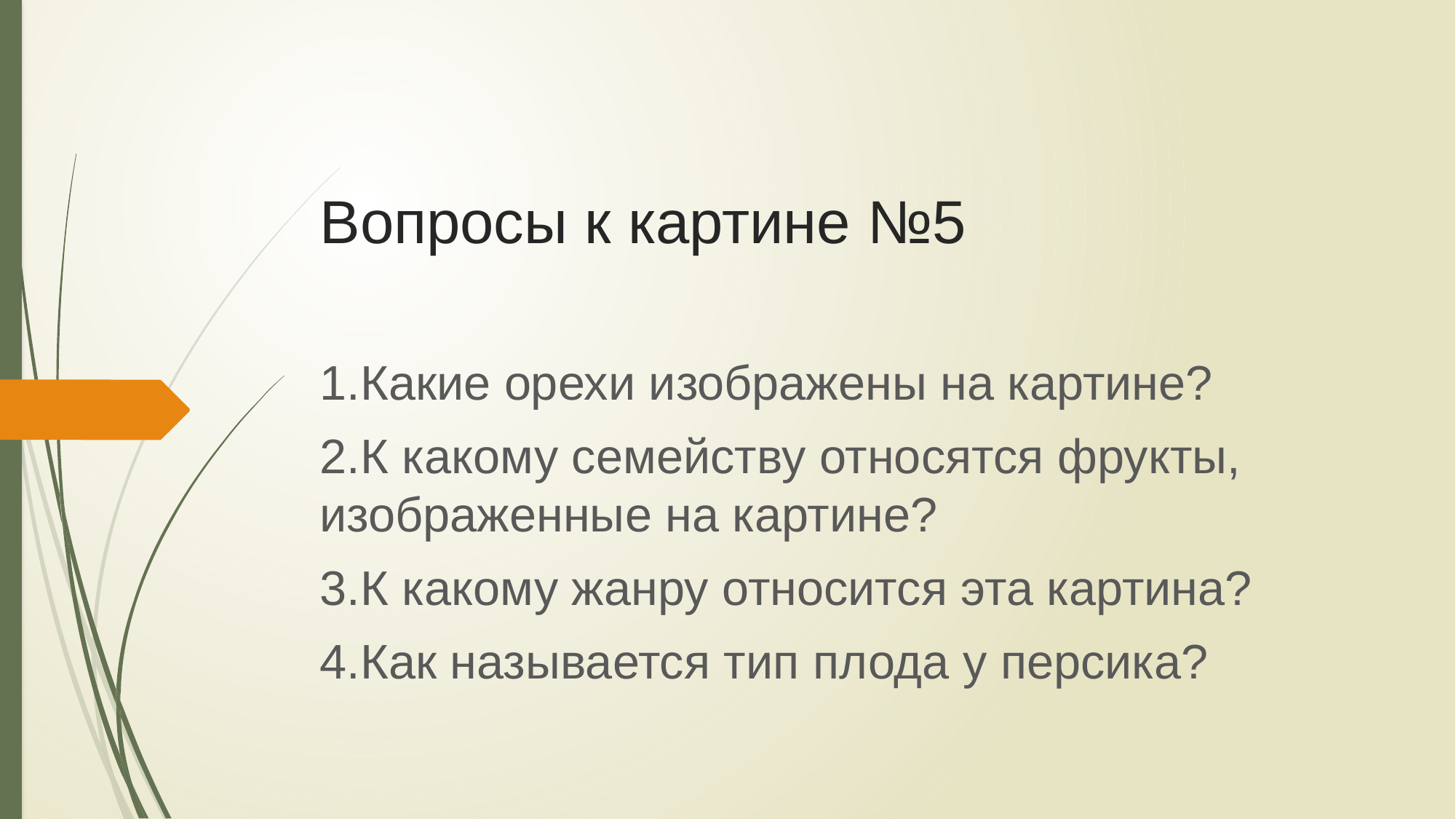

# Вопросы к картине №5
1.Какие орехи изображены на картине?
2.К какому семейству относятся фрукты, изображенные на картине?
3.К какому жанру относится эта картина?
4.Как называется тип плода у персика?